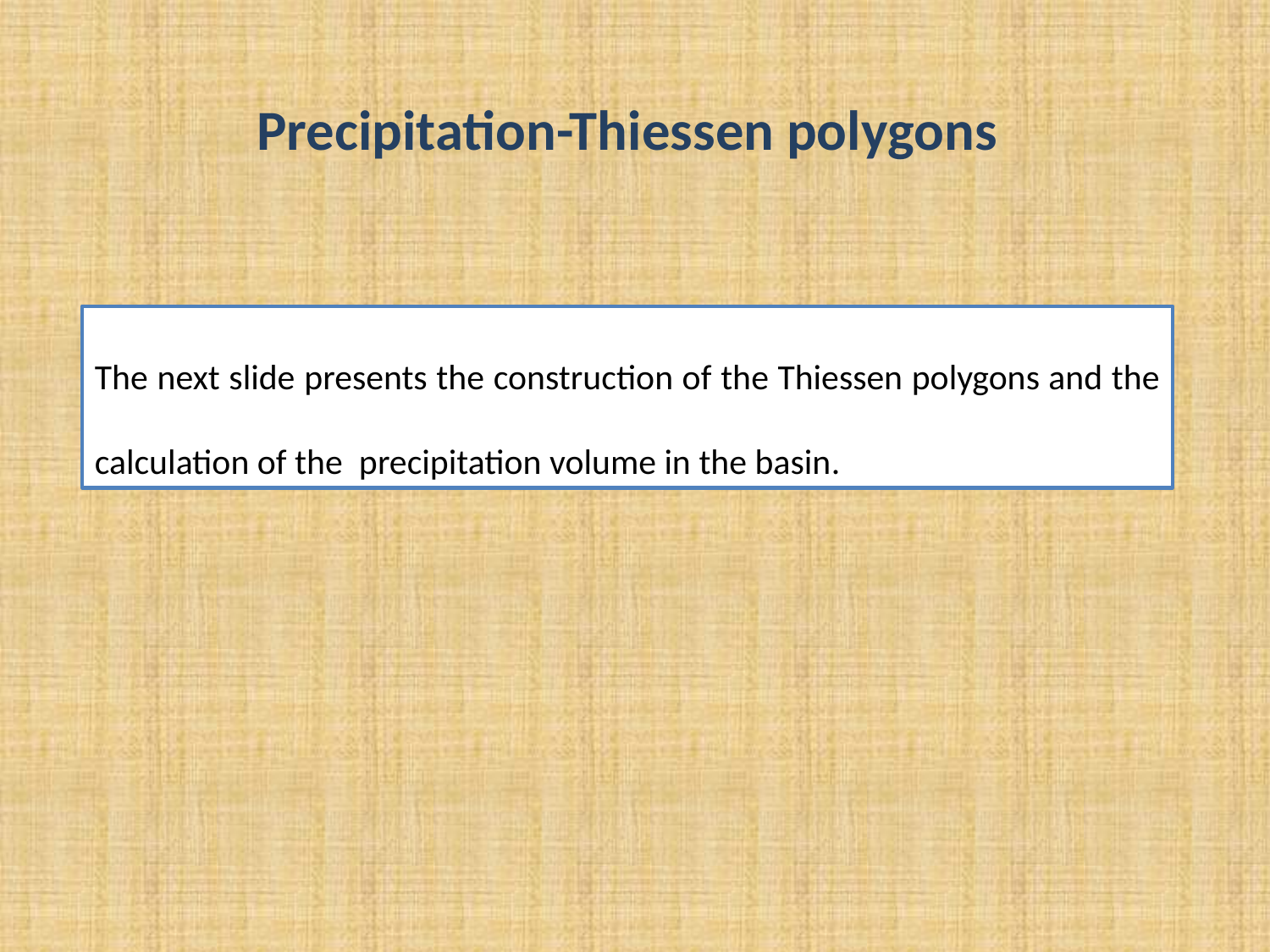

Precipitation-Thiessen polygons
The next slide presents the construction of the Thiessen polygons and the calculation of the  precipitation volume in the basin.